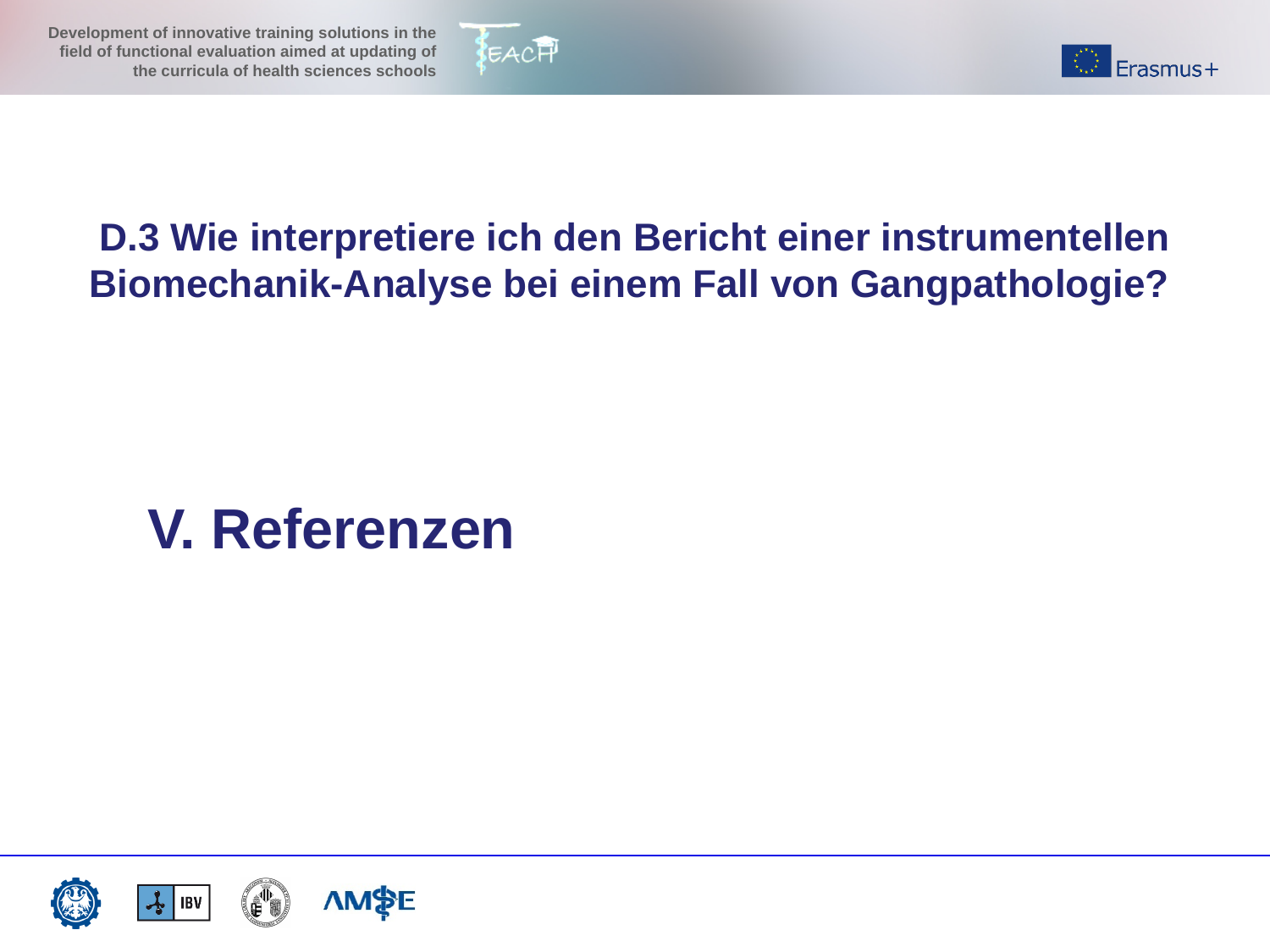

D.3 Wie interpretiere ich den Bericht einer instrumentellen Biomechanik-Analyse bei einem Fall von Gangpathologie?
V. Referenzen